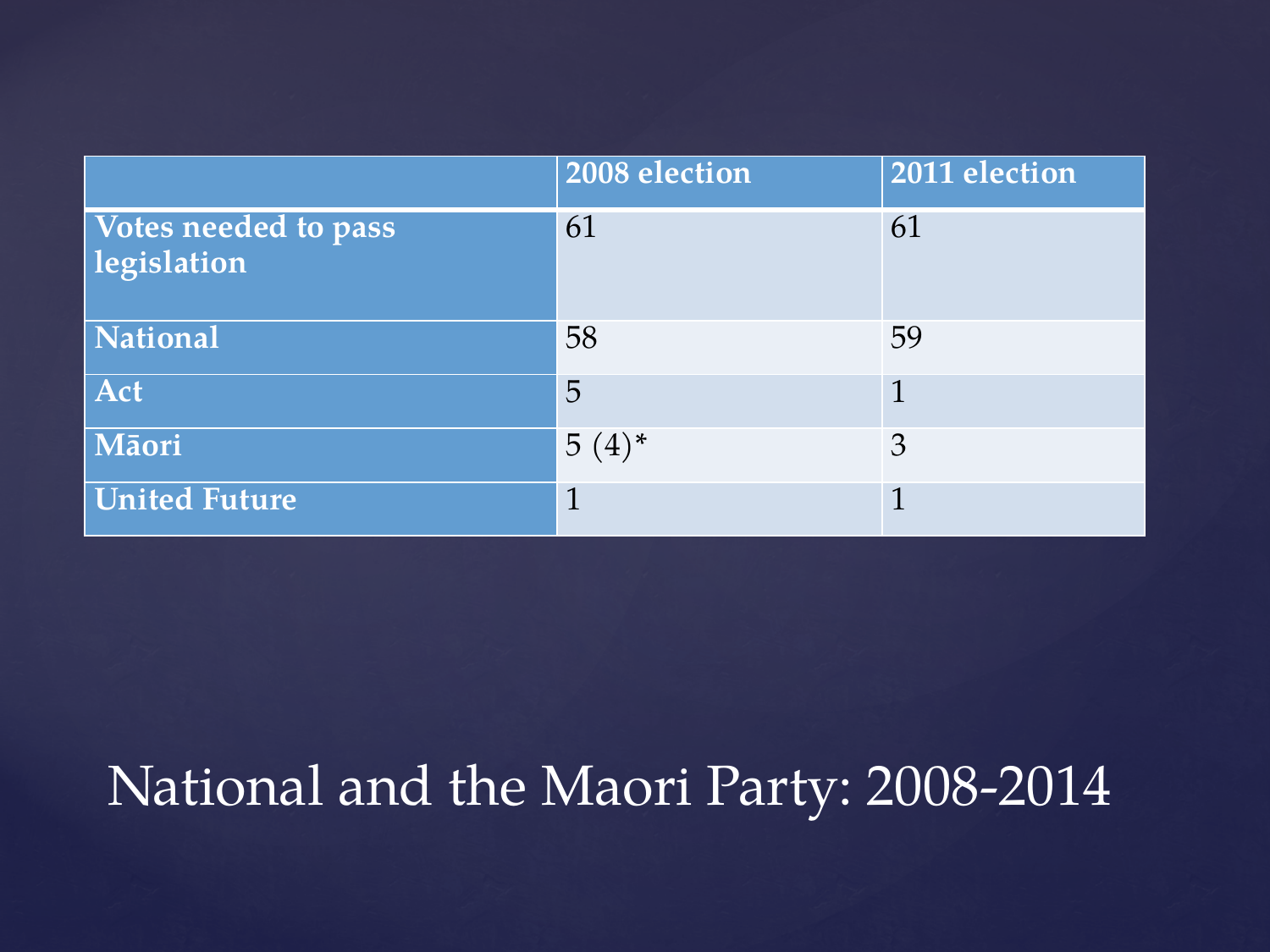

|  | 2008 election | 2011 election |
| --- | --- | --- |
| Votes needed to pass legislation | 61 | 61 |
| National | 58 | 59 |
| Act | 5 | 1 |
| Māori | 5 (4)\* | 3 |
| United Future | 1 | 1 |
# National and the Maori Party: 2008-2014